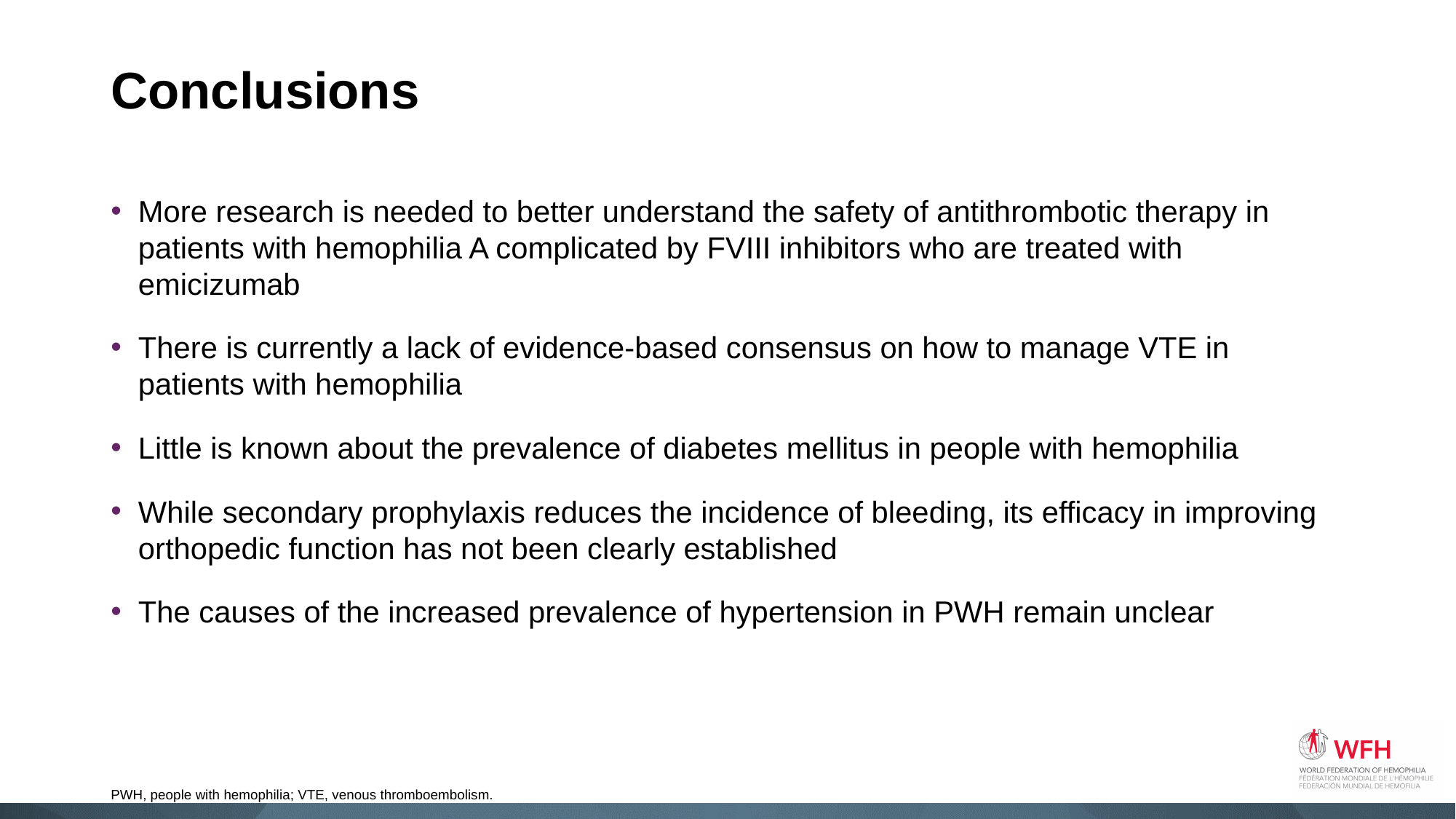

# Conclusions
More research is needed to better understand the safety of antithrombotic therapy in patients with hemophilia A complicated by FVIII inhibitors who are treated with emicizumab
There is currently a lack of evidence-based consensus on how to manage VTE in patients with hemophilia
Little is known about the prevalence of diabetes mellitus in people with hemophilia
While secondary prophylaxis reduces the incidence of bleeding, its efficacy in improving orthopedic function has not been clearly established
The causes of the increased prevalence of hypertension in PWH remain unclear
PWH, people with hemophilia; VTE, venous thromboembolism.